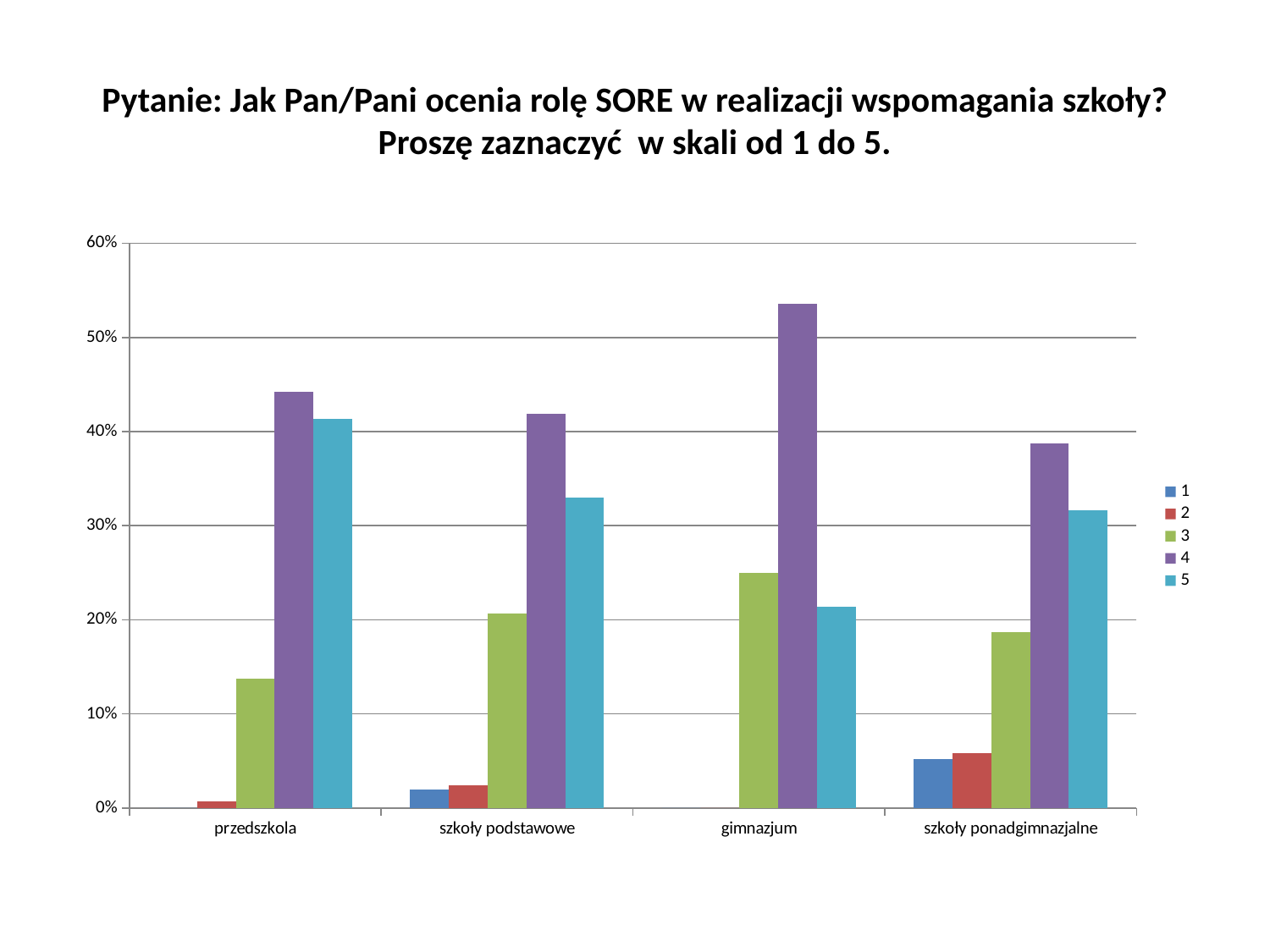

# Pytanie: Jak Pan/Pani ocenia rolę SORE w realizacji wspomagania szkoły? Proszę zaznaczyć  w skali od 1 do 5.

### Chart

| Category | 1 | 2 | 3 | 4 | 5 |
|---|---|---|---|---|---|
| przedszkola | 0.0 | 0.007246376811594209 | 0.13768115942028986 | 0.44202898550724673 | 0.41304347826086973 |
| szkoły podstawowe | 0.019704433497536963 | 0.0246305418719212 | 0.20689655172413793 | 0.41871921182266036 | 0.33004926108374416 |
| gimnazjum | 0.0 | 0.0 | 0.25 | 0.5357142857142856 | 0.21428571428571427 |
| szkoły ponadgimnazjalne | 0.05161290322580649 | 0.058064516129032295 | 0.1870967741935484 | 0.38709677419354865 | 0.31612903225806466 |